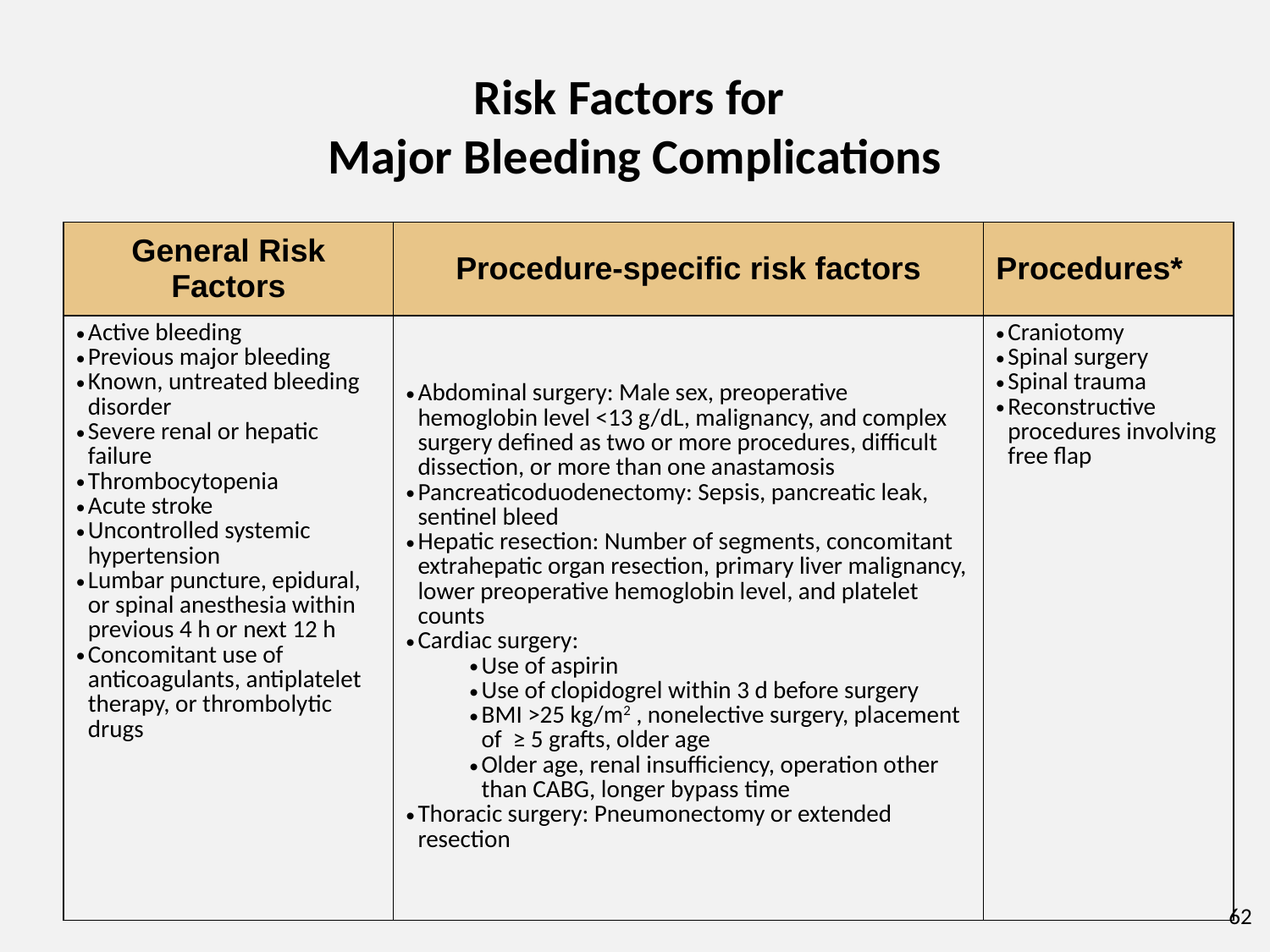

# Risk Factors for Major Bleeding Complications
| General Risk Factors | Procedure-specific risk factors | Procedures\* |
| --- | --- | --- |
| Active bleeding Previous major bleeding Known, untreated bleeding disorder Severe renal or hepatic failure Thrombocytopenia Acute stroke Uncontrolled systemic hypertension Lumbar puncture, epidural, or spinal anesthesia within previous 4 h or next 12 h Concomitant use of anticoagulants, antiplatelet therapy, or thrombolytic drugs | Abdominal surgery: Male sex, preoperative hemoglobin level ˂13 g/dL, malignancy, and complex surgery defined as two or more procedures, difficult dissection, or more than one anastamosis Pancreaticoduodenectomy: Sepsis, pancreatic leak, sentinel bleed Hepatic resection: Number of segments, concomitant extrahepatic organ resection, primary liver malignancy, lower preoperative hemoglobin level, and platelet counts Cardiac surgery: Use of aspirin Use of clopidogrel within 3 d before surgery BMI >25 kg/m2 , nonelective surgery, placement of ≥ 5 grafts, older age Older age, renal insufficiency, operation other than CABG, longer bypass time Thoracic surgery: Pneumonectomy or extended resection | Craniotomy Spinal surgery Spinal trauma Reconstructive procedures involving free flap |